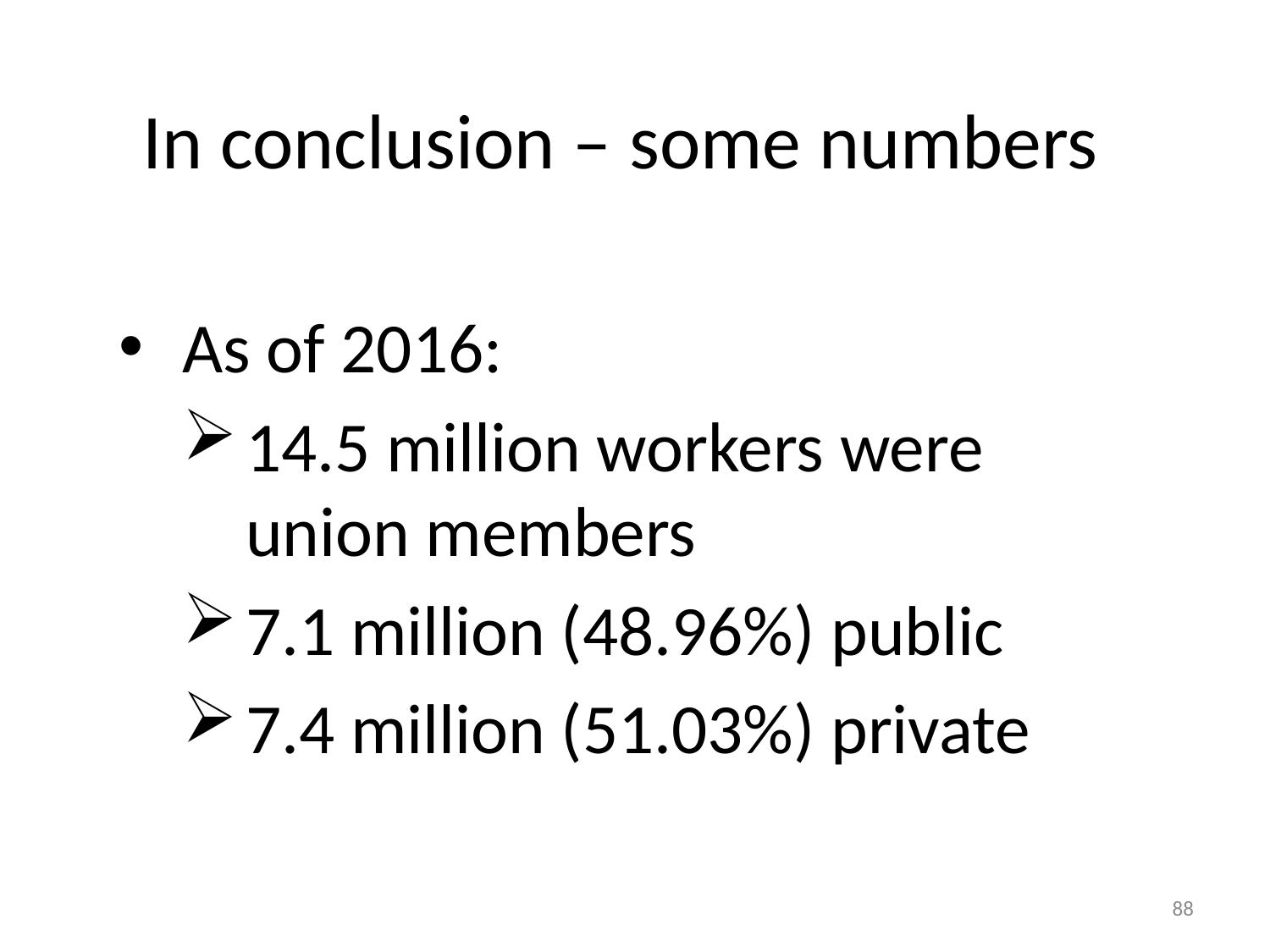

# In conclusion – some numbers
As of 2016:
14.5 million workers were union members
7.1 million (48.96%) public
7.4 million (51.03%) private
88